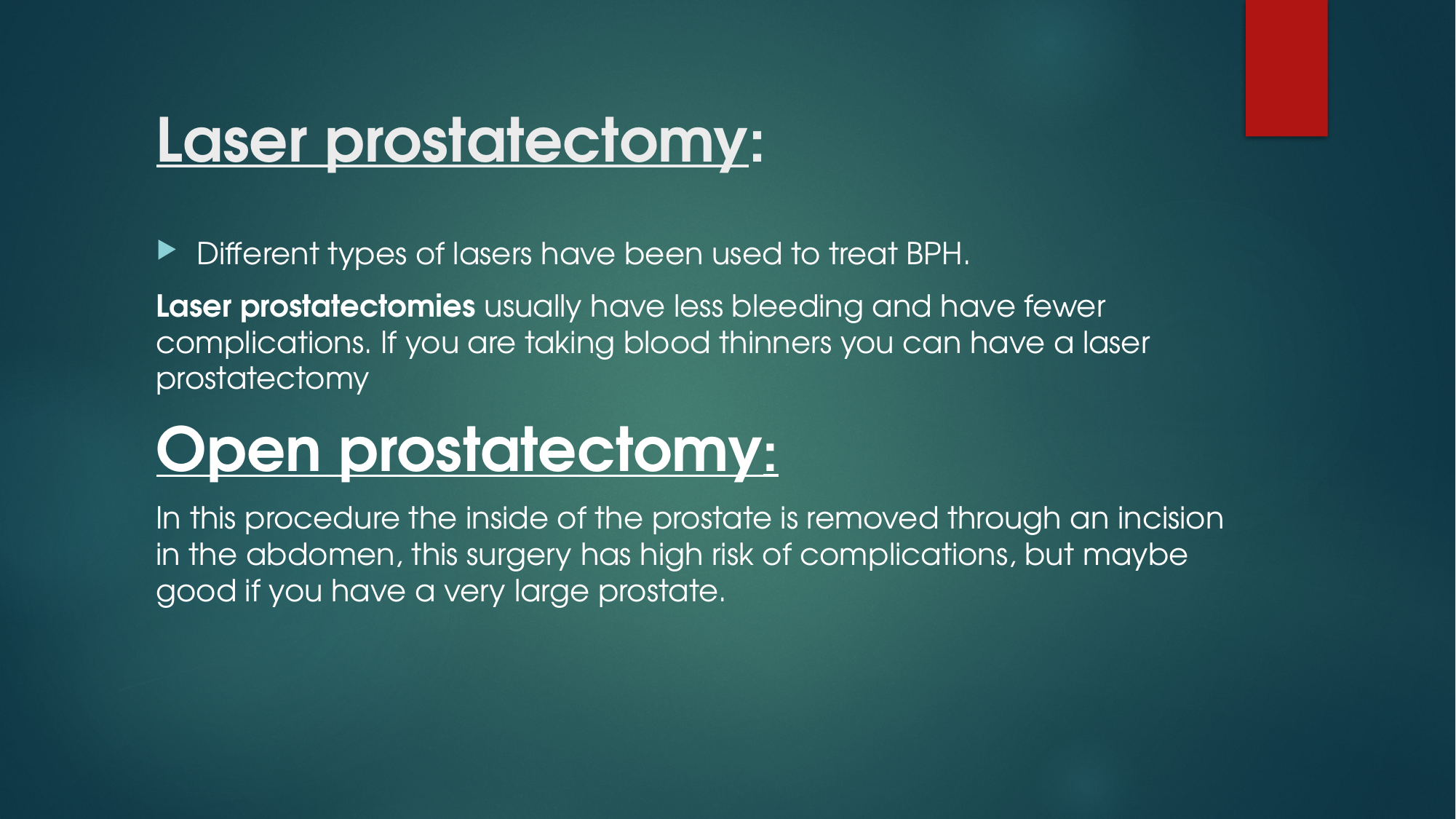

# Laser prostatectomy:
Different types of lasers have been used to treat BPH.
Laser prostatectomies usually have less bleeding and have fewer complications. If you are taking blood thinners you can have a laser prostatectomy
Open prostatectomy:
In this procedure the inside of the prostate is removed through an incision in the abdomen, this surgery has high risk of complications, but maybe good if you have a very large prostate.